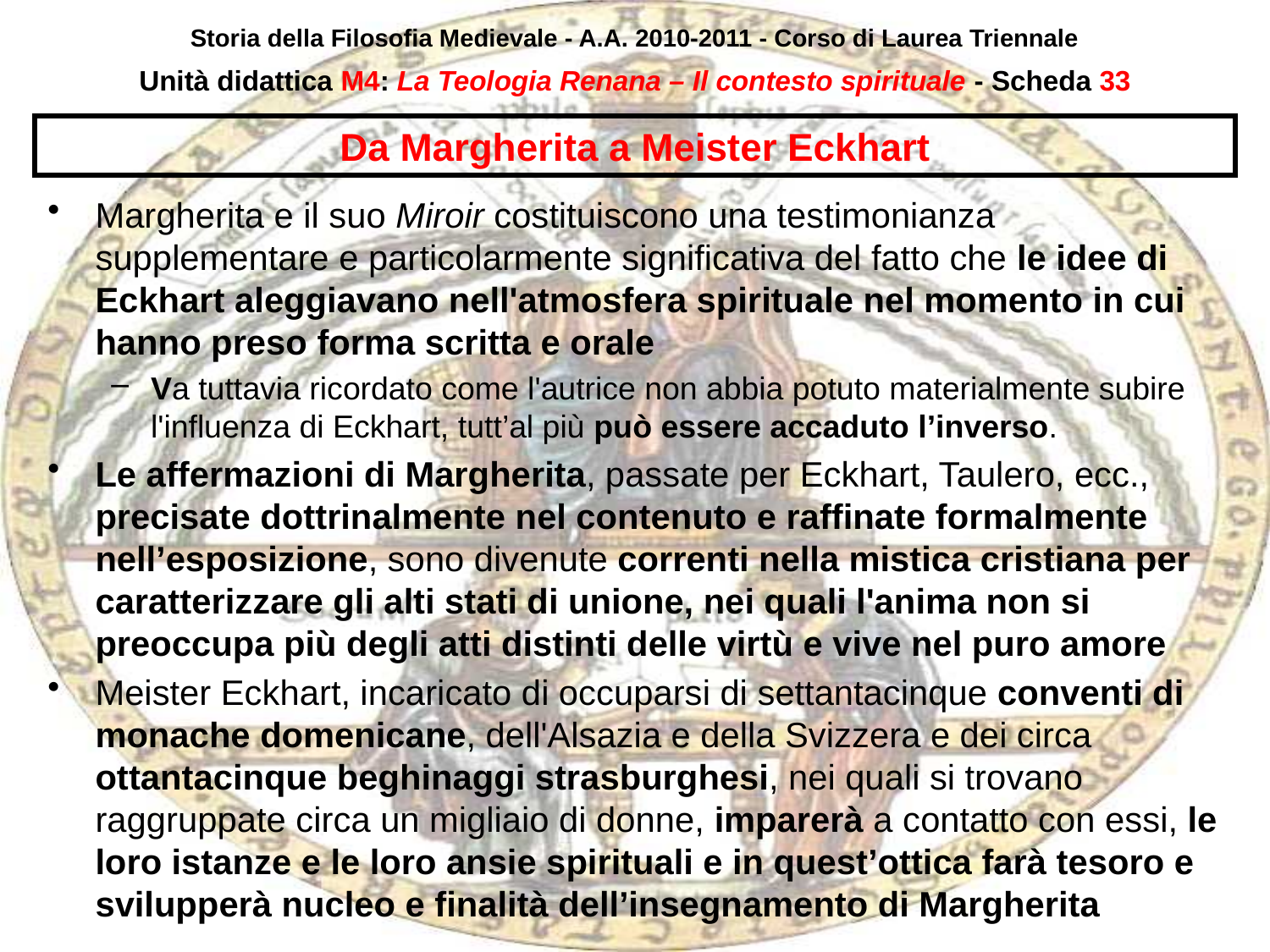

Storia della Filosofia Medievale - A.A. 2010-2011 - Corso di Laurea Triennale
Unità didattica M4: La Teologia Renana – Il contesto spirituale - Scheda 33
# Da Margherita a Meister Eckhart
Margherita e il suo Miroir costituiscono una testimonianza supplementare e particolarmente significativa del fatto che le idee di Eckhart aleggiavano nell'atmosfera spirituale nel momento in cui hanno preso forma scritta e orale
Va tuttavia ricordato come l'autrice non abbia potuto materialmente subire l'influenza di Eckhart, tutt’al più può essere accaduto l’inverso.
Le affermazioni di Margherita, passate per Eckhart, Taulero, ecc., precisate dottrinalmente nel contenuto e raffinate formalmente nell’esposizione, sono divenute correnti nella mistica cristiana per caratterizzare gli alti stati di unione, nei quali l'anima non si preoccupa più degli atti distinti delle virtù e vive nel puro amore
Meister Eckhart, incaricato di occuparsi di settantacinque conventi di monache domenicane, dell'Alsazia e della Svizzera e dei circa ottantacinque beghinaggi strasburghesi, nei quali si trovano raggruppate circa un migliaio di donne, imparerà a contatto con essi, le loro istanze e le loro ansie spirituali e in quest’ottica farà tesoro e svilupperà nucleo e finalità dell’insegnamento di Margherita